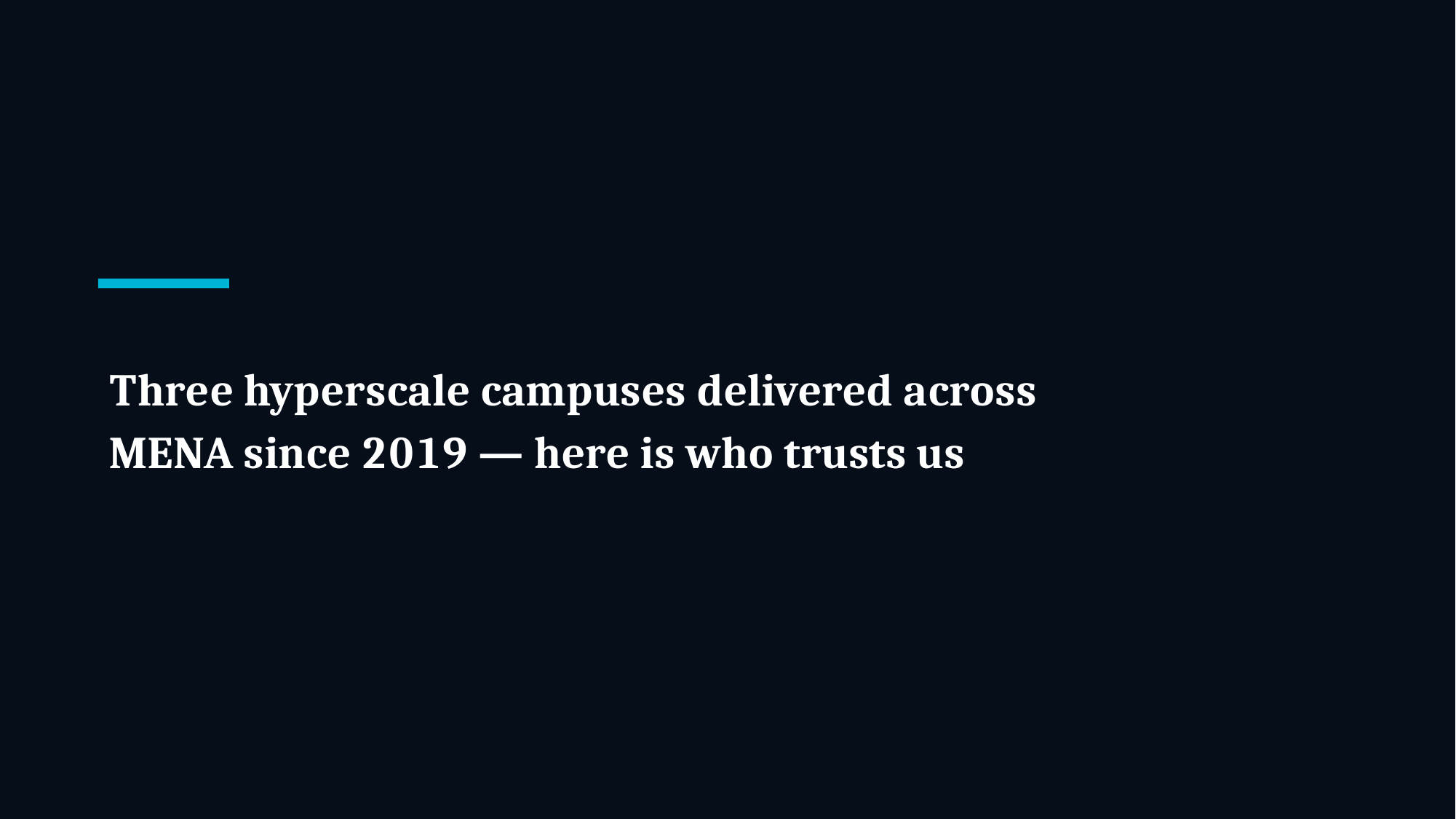

Three hyperscale campuses delivered across
MENA since 2019 — here is who trusts us